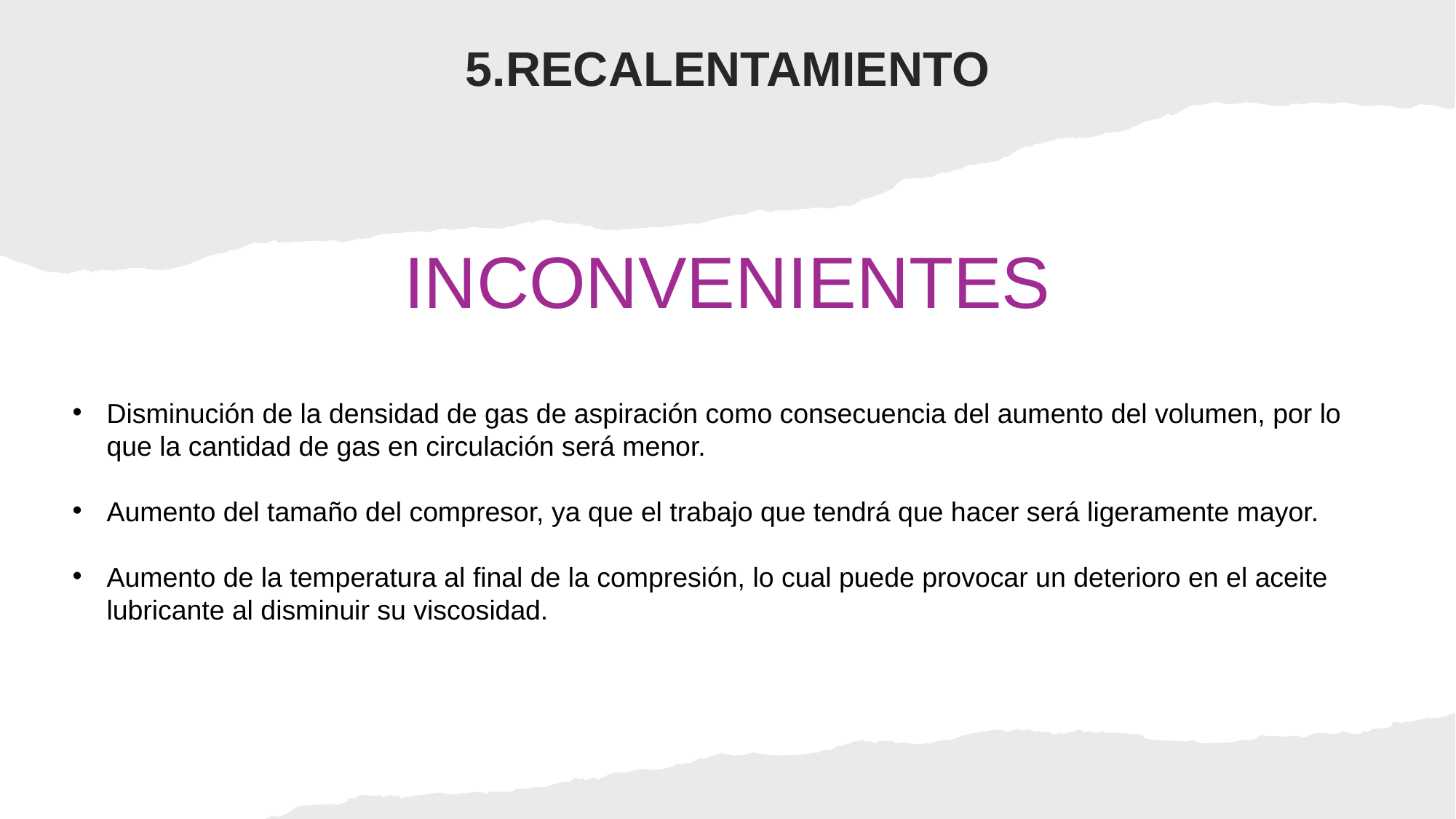

5.RECALENTAMIENTO
INCONVENIENTES

Disminución de la densidad de gas de aspiración como consecuencia del aumento del volumen, por lo que la cantidad de gas en circulación será menor.

Aumento del tamaño del compresor, ya que el trabajo que tendrá que hacer será ligeramente mayor.

Aumento de la temperatura al final de la compresión, lo cual puede provocar un deterioro en el aceite lubricante al disminuir su viscosidad.